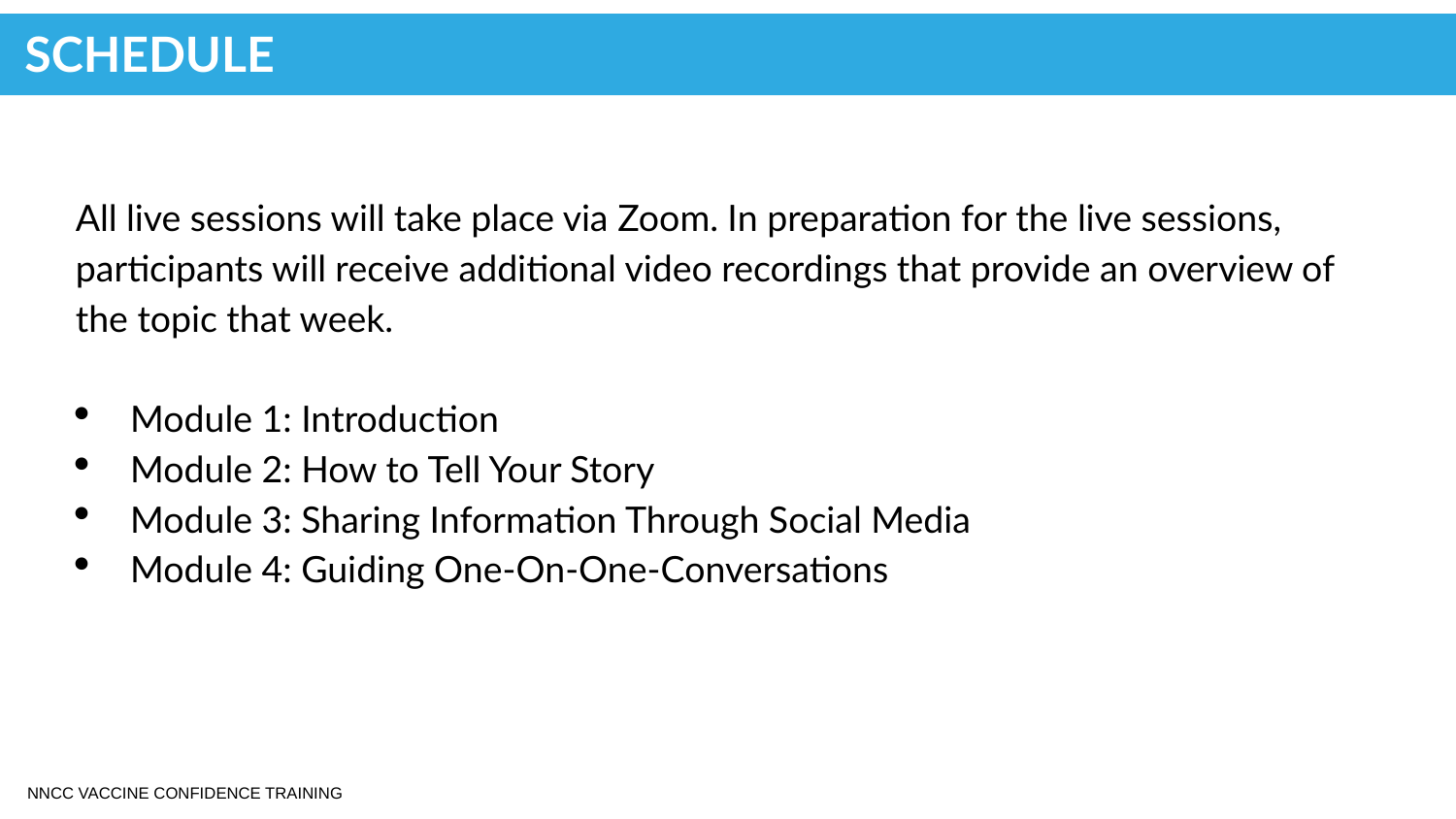

SCHEDULE
All live sessions will take place via Zoom. In preparation for the live sessions, participants will receive additional video recordings that provide an overview of the topic that week.

Module 1: Introduction
Module 2: How to Tell Your Story
Module 3: Sharing Information Through Social Media
Module 4: Guiding One-On-One-Conversations

NNCC VACCINE CONFIDENCE TRAINING